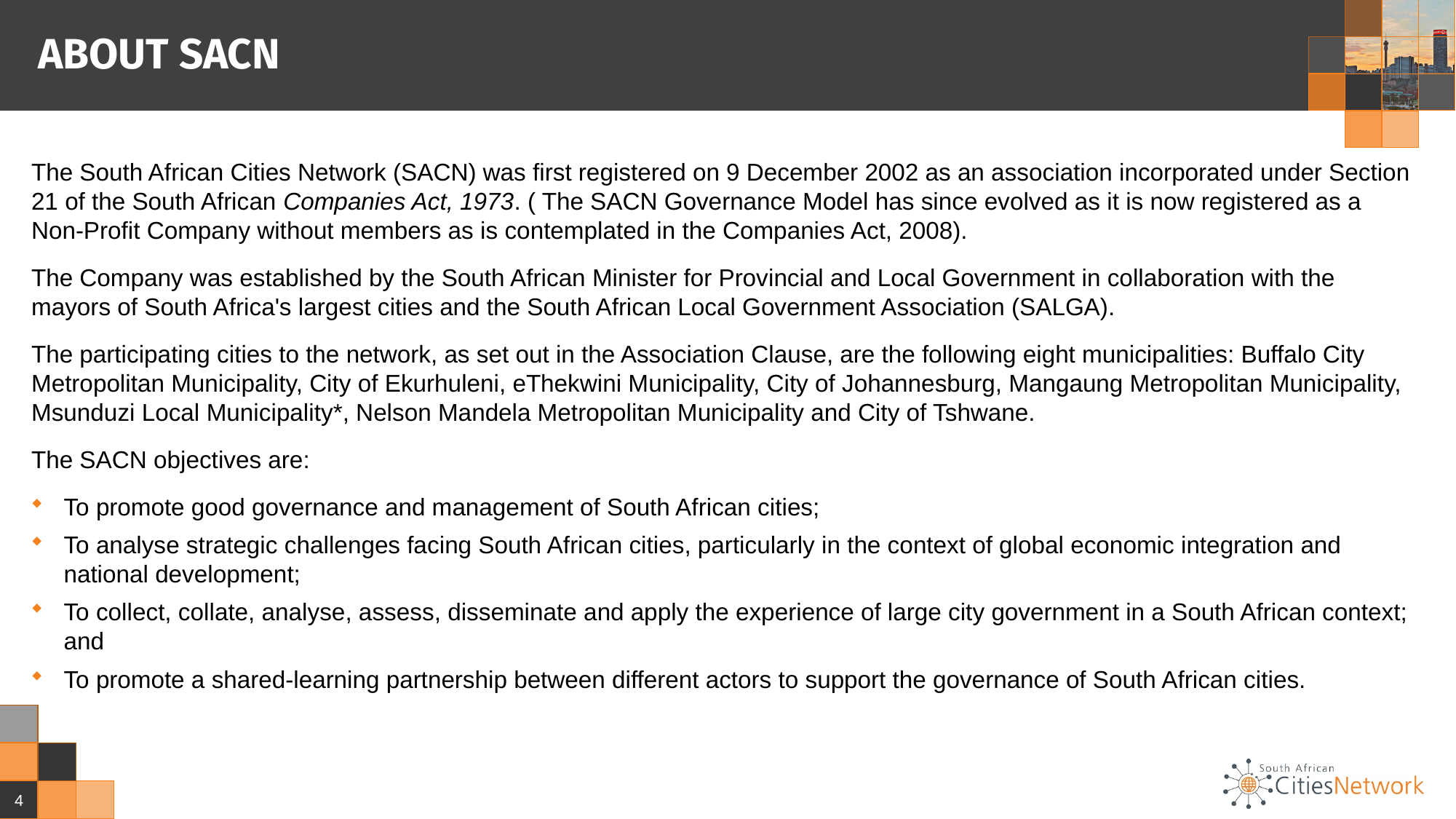

# ABOUT SACN
The South African Cities Network (SACN) was first registered on 9 December 2002 as an association incorporated under Section 21 of the South African Companies Act, 1973. ( The SACN Governance Model has since evolved as it is now registered as a Non-Profit Company without members as is contemplated in the Companies Act, 2008).
The Company was established by the South African Minister for Provincial and Local Government in collaboration with the mayors of South Africa's largest cities and the South African Local Government Association (SALGA).
The participating cities to the network, as set out in the Association Clause, are the following eight municipalities: Buffalo City Metropolitan Municipality, City of Ekurhuleni, eThekwini Municipality, City of Johannesburg, Mangaung Metropolitan Municipality, Msunduzi Local Municipality*, Nelson Mandela Metropolitan Municipality and City of Tshwane.
The SACN objectives are:
To promote good governance and management of South African cities;
To analyse strategic challenges facing South African cities, particularly in the context of global economic integration and national development;
To collect, collate, analyse, assess, disseminate and apply the experience of large city government in a South African context; and
To promote a shared-learning partnership between different actors to support the governance of South African cities.

4